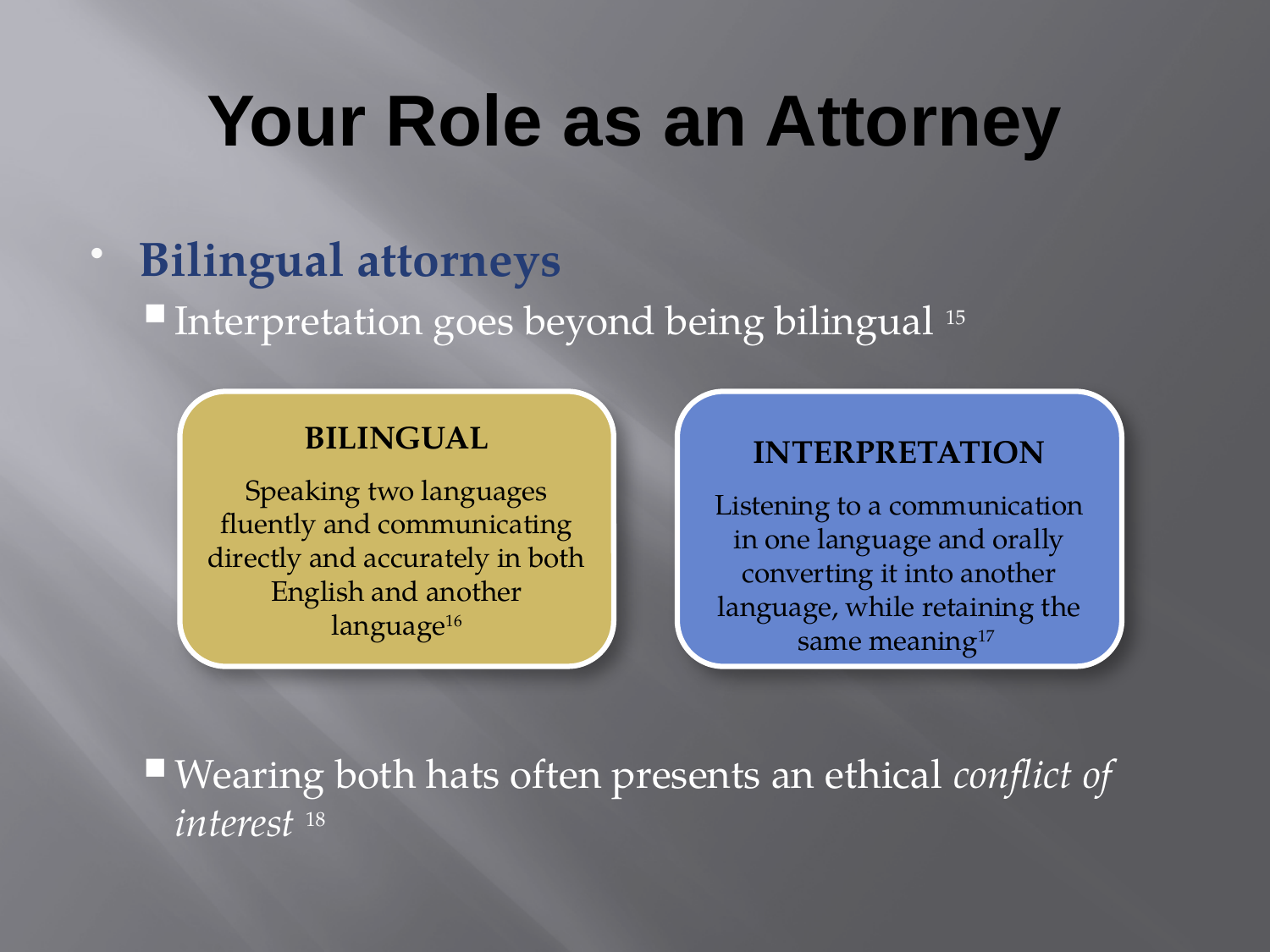

# Your Role as an Attorney
Bilingual attorneys
Interpretation goes beyond being bilingual 15

Wearing both hats often presents an ethical conflict of interest 18

BILINGUAL

Speaking two languages fluently and communicating directly and accurately in both English and another language16

INTERPRETATION

Listening to a communication in one language and orally converting it into another language, while retaining the same meaning17